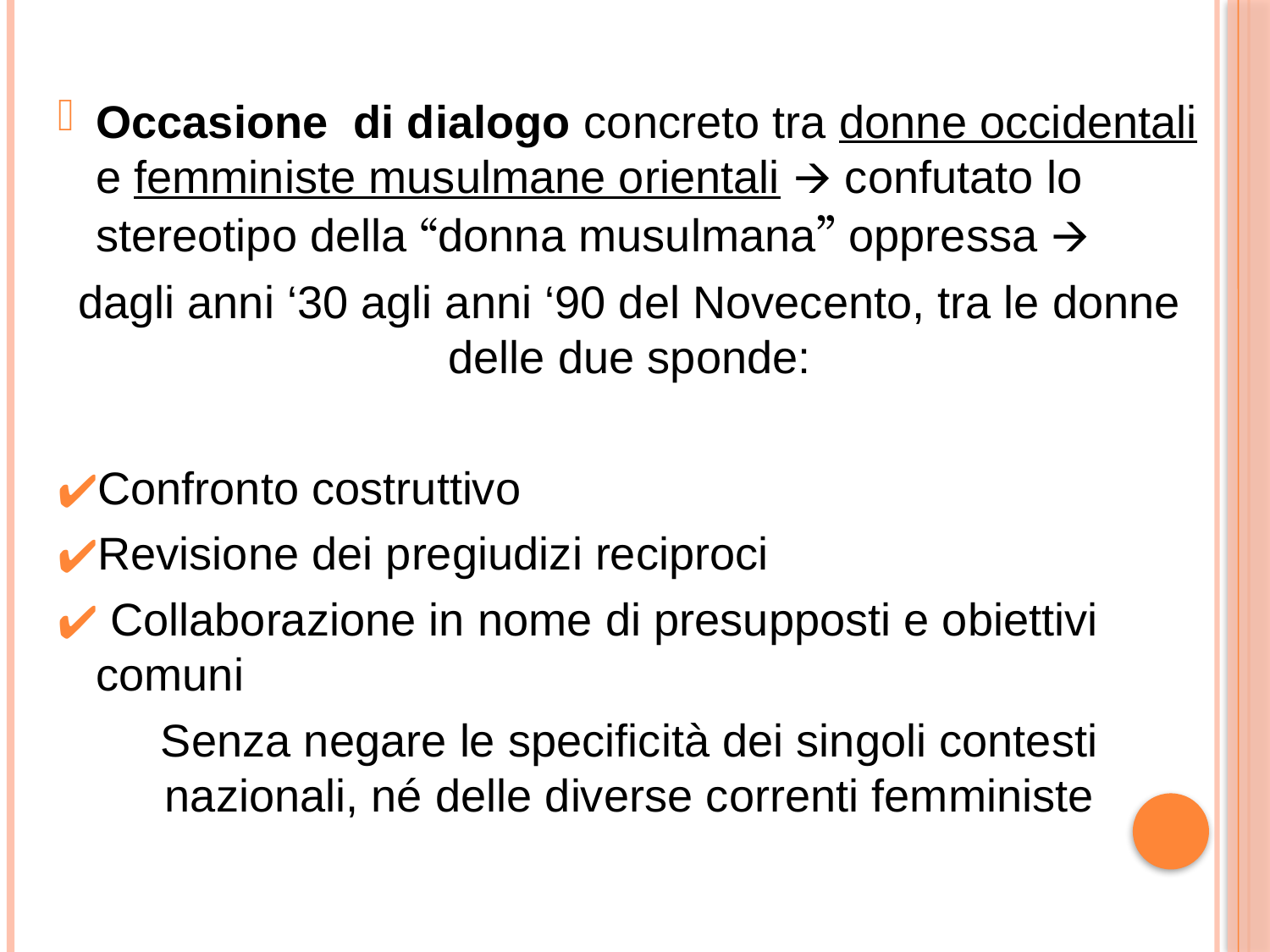

Occasione  di dialogo concreto tra donne occidentali e femministe musulmane orientali 🡪 confutato lo stereotipo della “donna musulmana” oppressa 🡪
dagli anni ‘30 agli anni ‘90 del Novecento, tra le donne delle due sponde:

Confronto costruttivo
Revisione dei pregiudizi reciproci
 Collaborazione in nome di presupposti e obiettivi comuni
Senza negare le specificità dei singoli contesti nazionali, né delle diverse correnti femministe